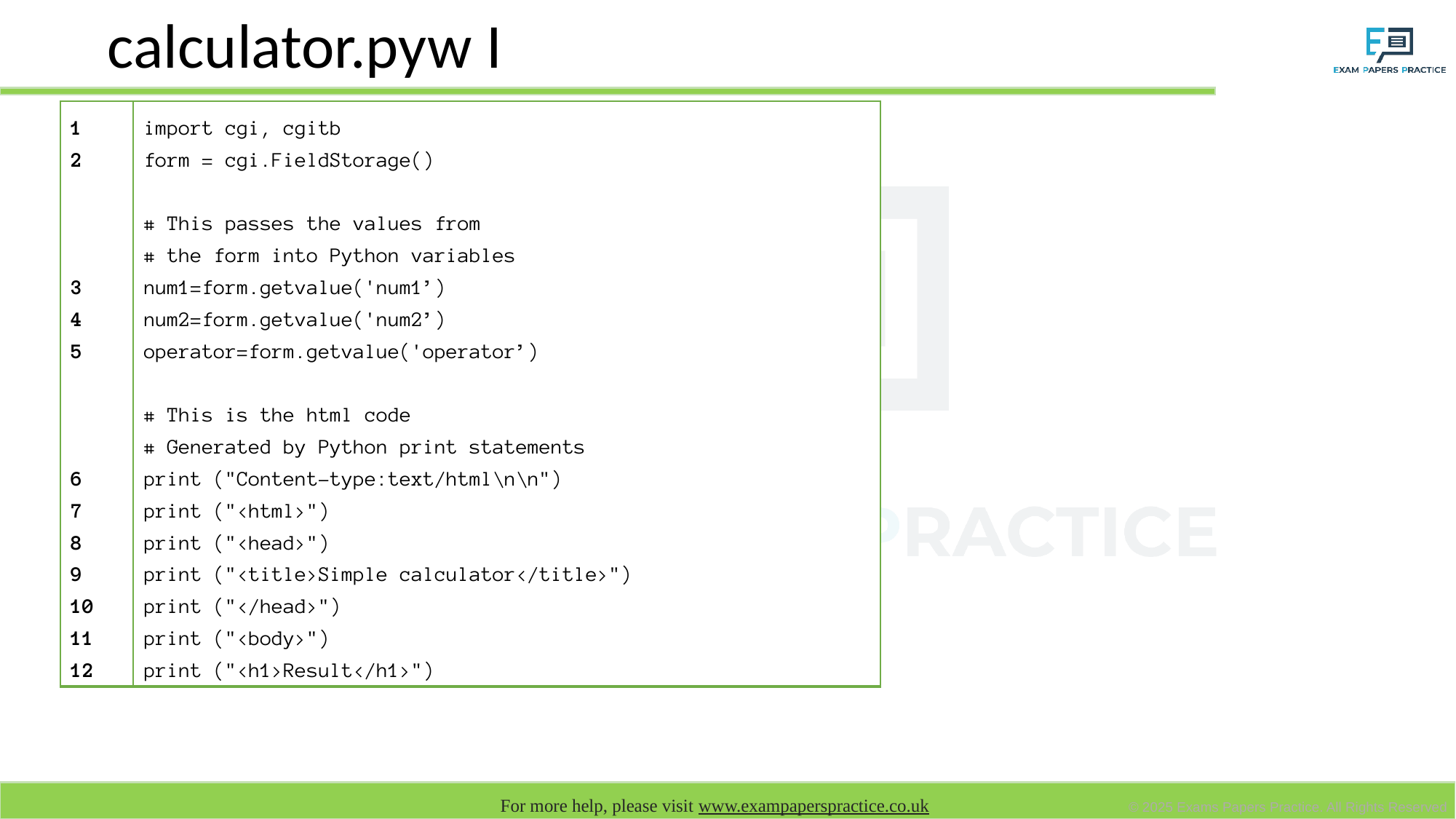

# calculator.pyw I
| 1 2 3 4 5 6 7 8 9 10 11 12 | import cgi, cgitb form = cgi.FieldStorage() # This passes the values from # the form into Python variables num1=form.getvalue('num1’) num2=form.getvalue('num2’) operator=form.getvalue('operator’) # This is the html code # Generated by Python print statements print ("Content-type:text/html\n\n") print ("<html>") print ("<head>") print ("<title>Simple calculator</title>") print ("</head>") print ("<body>") print ("<h1>Result</h1>") |
| --- | --- |